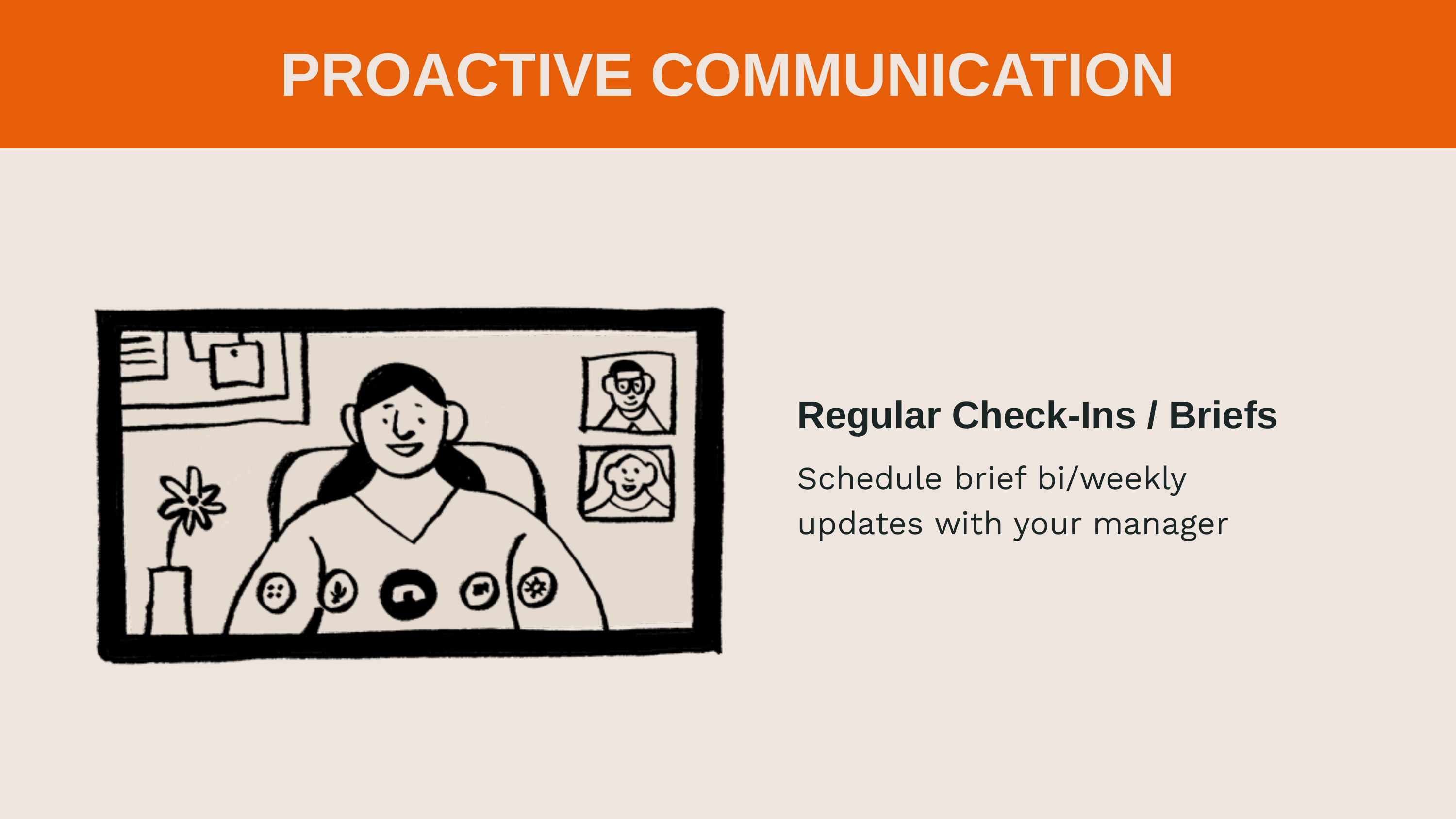

PROACTIVE COMMUNICATION

Regular Check-Ins / Briefs
Schedule brief bi/weekly updates with your manager